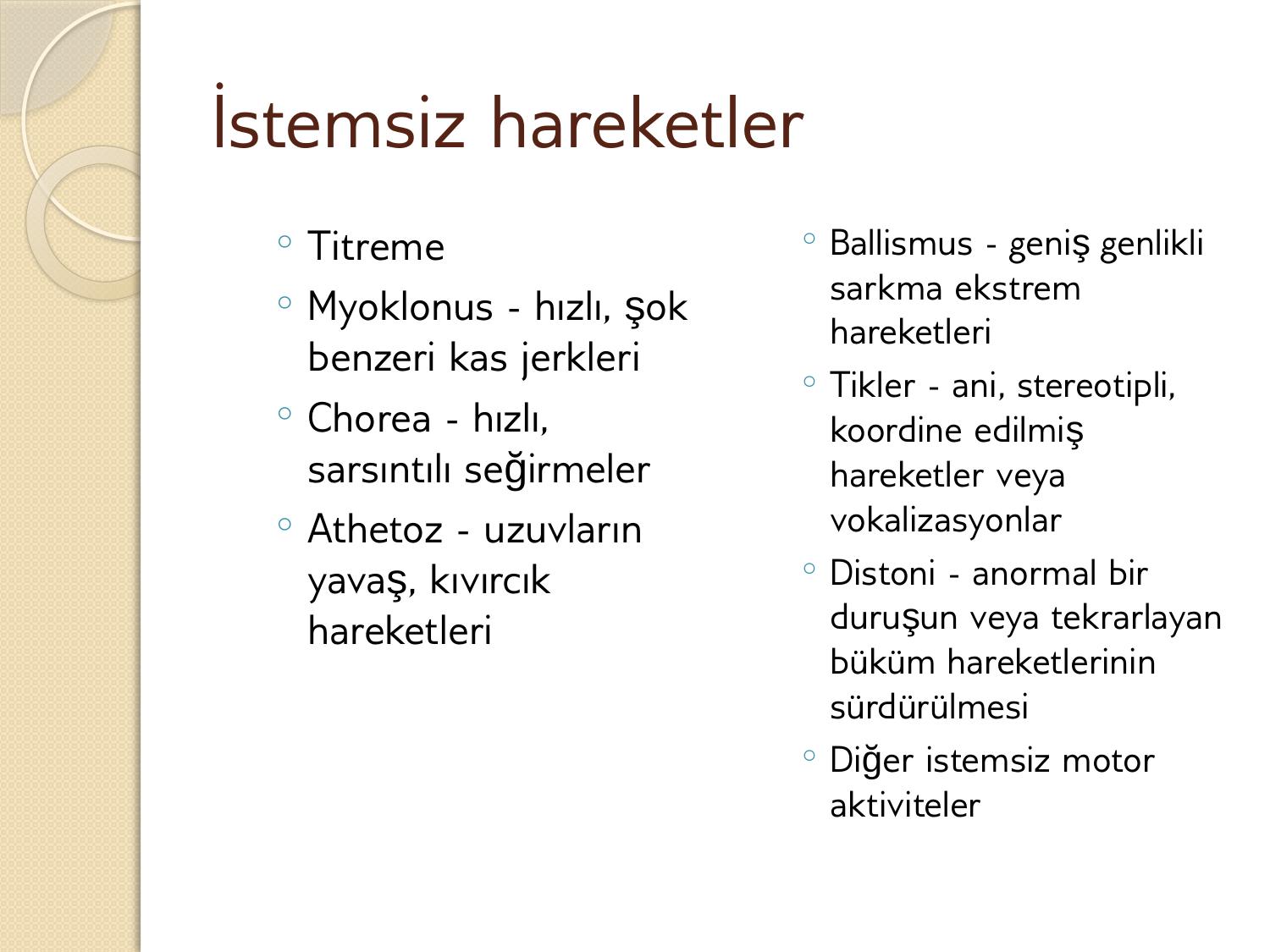

# İstemsiz hareketler
Titreme
Myoklonus - hızlı, şok benzeri kas jerkleri
Chorea - hızlı, sarsıntılı seğirmeler
Athetoz - uzuvların yavaş, kıvırcık hareketleri
Ballismus - geniş genlikli sarkma ekstrem hareketleri
Tikler - ani, stereotipli, koordine edilmiş hareketler veya vokalizasyonlar
Distoni - anormal bir duruşun veya tekrarlayan büküm hareketlerinin sürdürülmesi
Diğer istemsiz motor aktiviteler